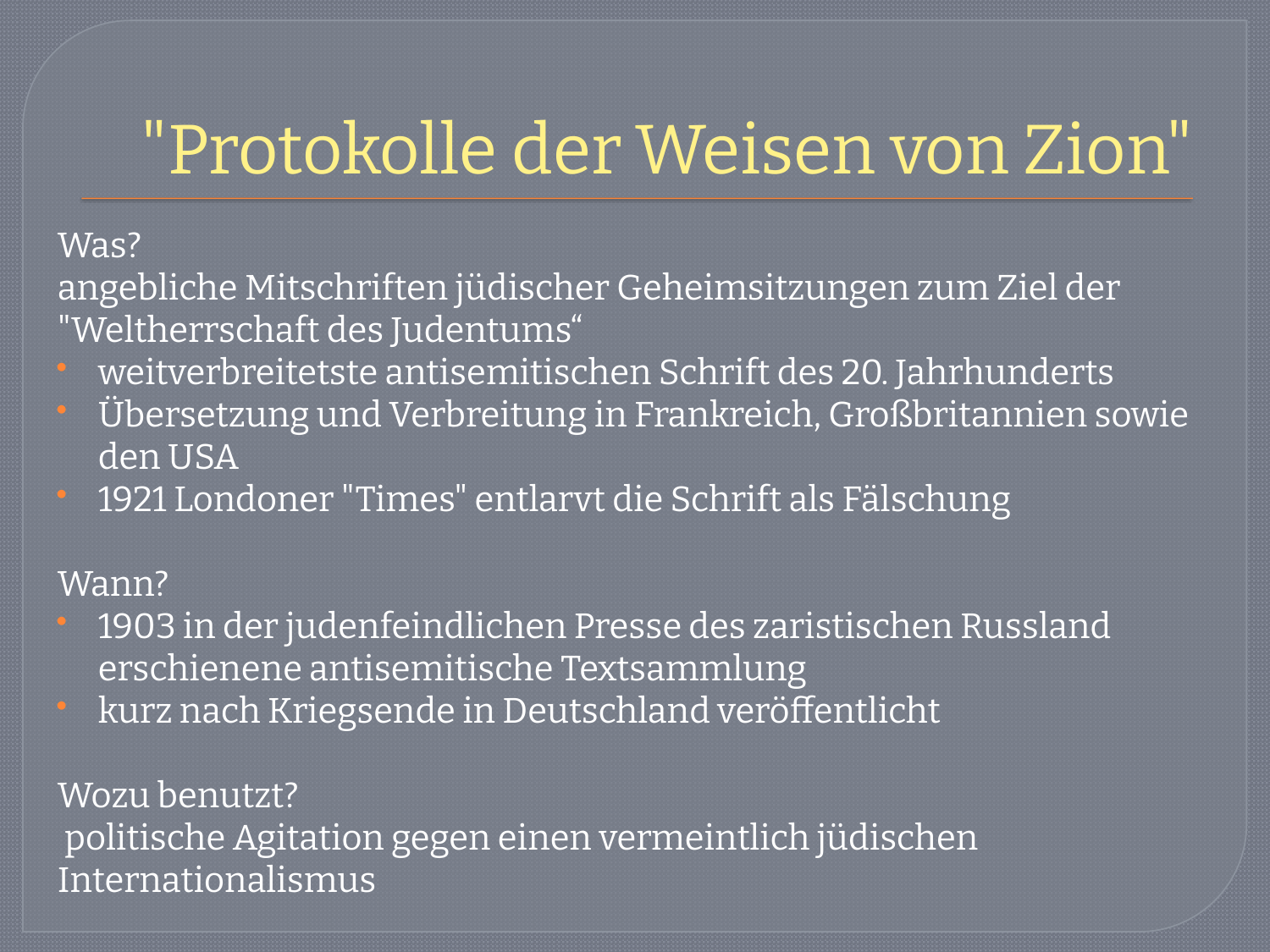

# "Protokolle der Weisen von Zion"
Was?
angebliche Mitschriften jüdischer Geheimsitzungen zum Ziel der "Weltherrschaft des Judentums“
weitverbreitetste antisemitischen Schrift des 20. Jahrhunderts
Übersetzung und Verbreitung in Frankreich, Großbritannien sowie den USA
1921 Londoner "Times" entlarvt die Schrift als Fälschung

Wann?
1903 in der judenfeindlichen Presse des zaristischen Russland erschienene antisemitische Textsammlung
kurz nach Kriegsende in Deutschland veröffentlicht

Wozu benutzt?
 politische Agitation gegen einen vermeintlich jüdischen Internationalismus